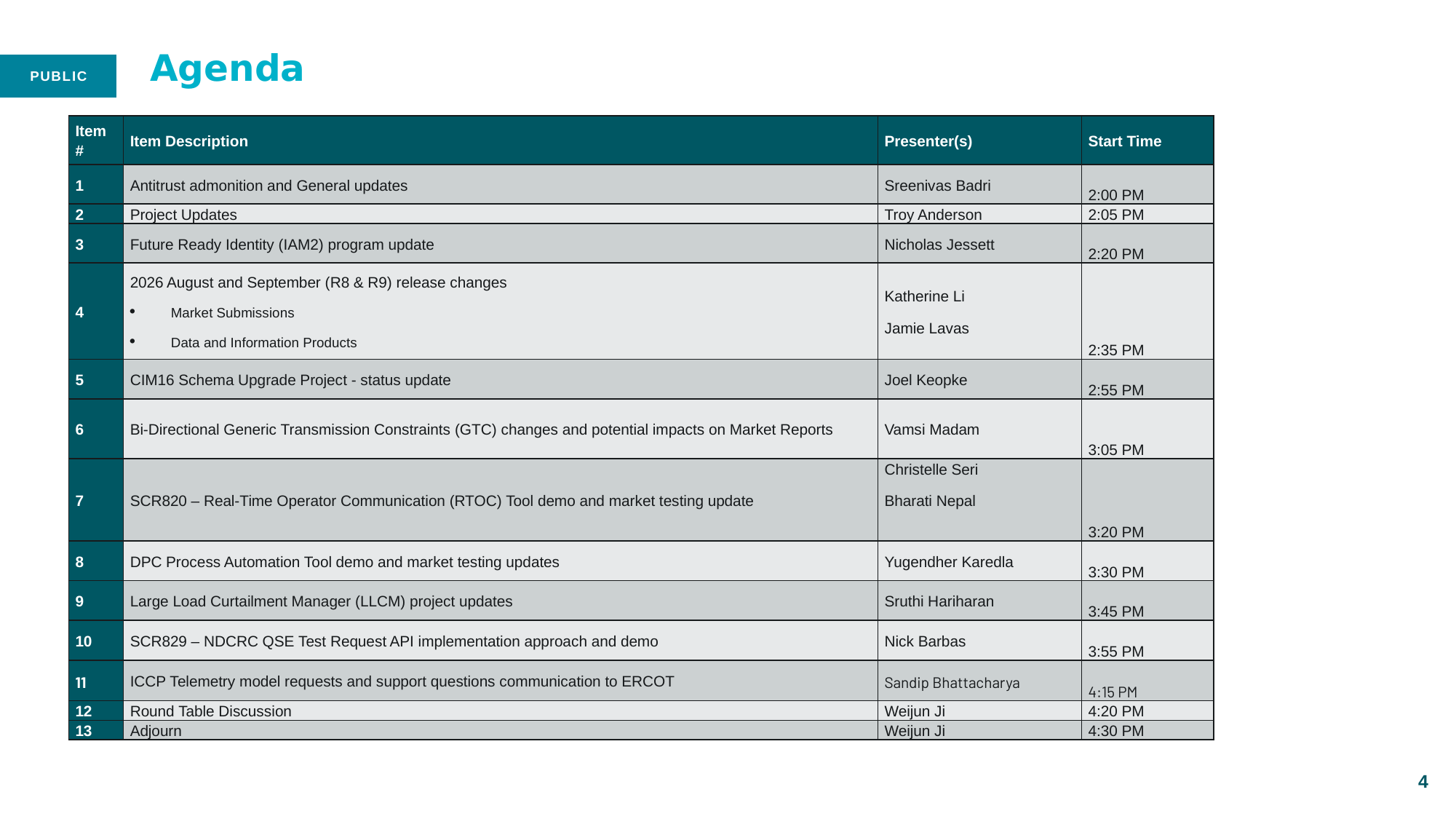

# Agenda
| Item # | Item Description | Presenter(s) | Start Time |
| --- | --- | --- | --- |
| 1 | Antitrust admonition and General updates | Sreenivas Badri | 2:00 PM |
| 2 | Project Updates | Troy Anderson | 2:05 PM |
| 3 | Future Ready Identity (IAM2) program update | Nicholas Jessett | 2:20 PM |
| 4 | 2026 August and September (R8 & R9) release changes Market Submissions Data and Information Products | Katherine Li Jamie Lavas | 2:35 PM |
| 5 | CIM16 Schema Upgrade Project - status update | Joel Keopke | 2:55 PM |
| 6 | Bi-Directional Generic Transmission Constraints (GTC) changes and potential impacts on Market Reports | Vamsi Madam | 3:05 PM |
| 7 | SCR820 – Real-Time Operator Communication (RTOC) Tool demo and market testing update | Christelle Seri Bharati Nepal | 3:20 PM |
| 8 | DPC Process Automation Tool demo and market testing updates | Yugendher Karedla | 3:30 PM |
| 9 | Large Load Curtailment Manager (LLCM) project updates | Sruthi Hariharan | 3:45 PM |
| 10 | SCR829 – NDCRC QSE Test Request API implementation approach and demo | Nick Barbas | 3:55 PM |
| 11 | ICCP Telemetry model requests and support questions communication to ERCOT | Sandip Bhattacharya | 4:15 PM |
| 12 | Round Table Discussion | Weijun Ji | 4:20 PM |
| 13 | Adjourn | Weijun Ji | 4:30 PM |
4